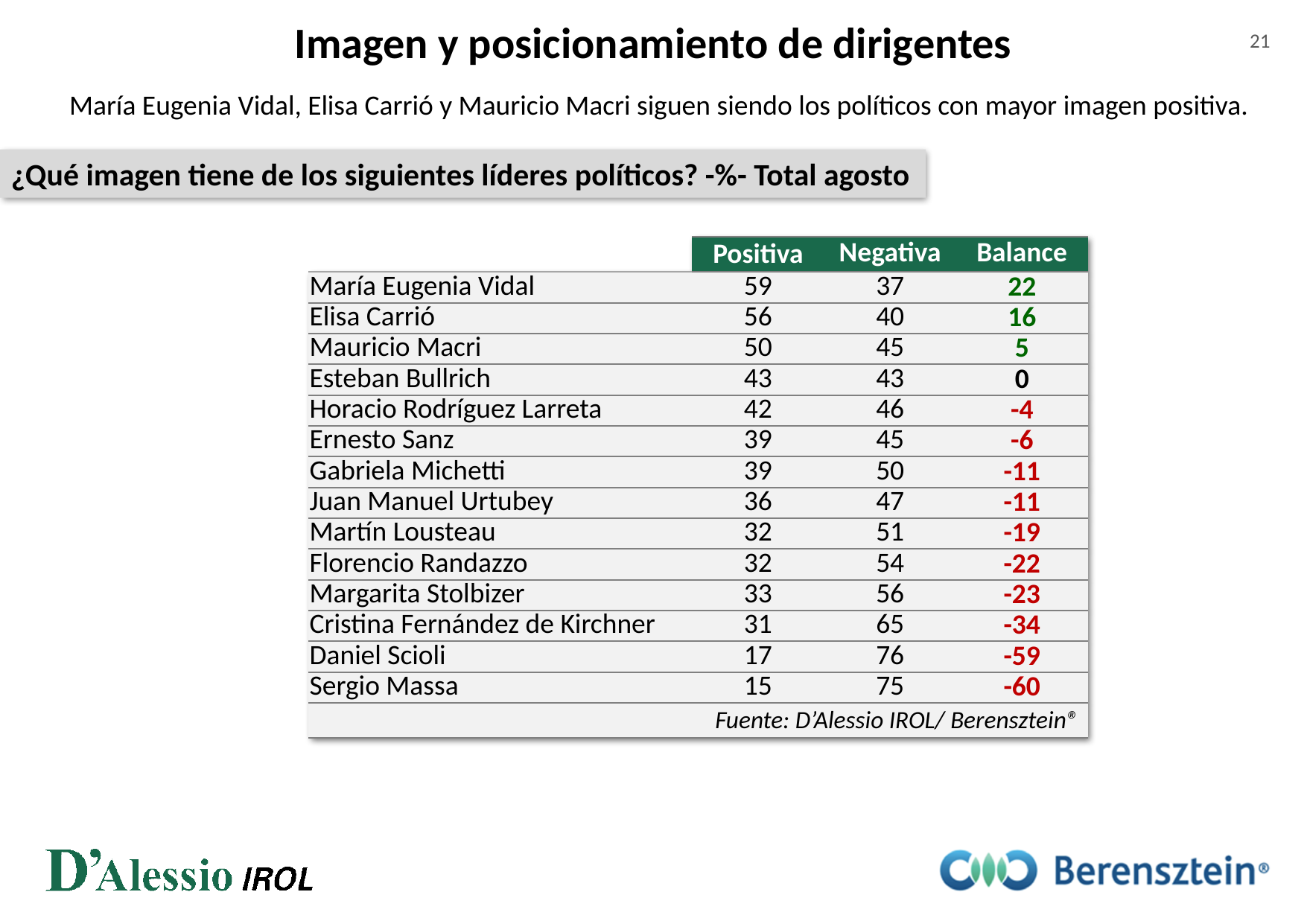

Imagen y posicionamiento de dirigentes
21
  María Eugenia Vidal, Elisa Carrió y Mauricio Macri siguen siendo los políticos con mayor imagen positiva.
¿Qué imagen tiene de los siguientes líderes políticos? -%- Total agosto
|  | Positiva | Negativa | Balance |
| --- | --- | --- | --- |
| María Eugenia Vidal | 59 | 37 | 22 |
| Elisa Carrió | 56 | 40 | 16 |
| Mauricio Macri | 50 | 45 | 5 |
| Esteban Bullrich | 43 | 43 | 0 |
| Horacio Rodríguez Larreta | 42 | 46 | -4 |
| Ernesto Sanz | 39 | 45 | -6 |
| Gabriela Michetti | 39 | 50 | -11 |
| Juan Manuel Urtubey | 36 | 47 | -11 |
| Martín Lousteau | 32 | 51 | -19 |
| Florencio Randazzo | 32 | 54 | -22 |
| Margarita Stolbizer | 33 | 56 | -23 |
| Cristina Fernández de Kirchner | 31 | 65 | -34 |
| Daniel Scioli | 17 | 76 | -59 |
| Sergio Massa | 15 | 75 | -60 |
| Fuente: D’Alessio IROL/ Berensztein® |  |  |  |